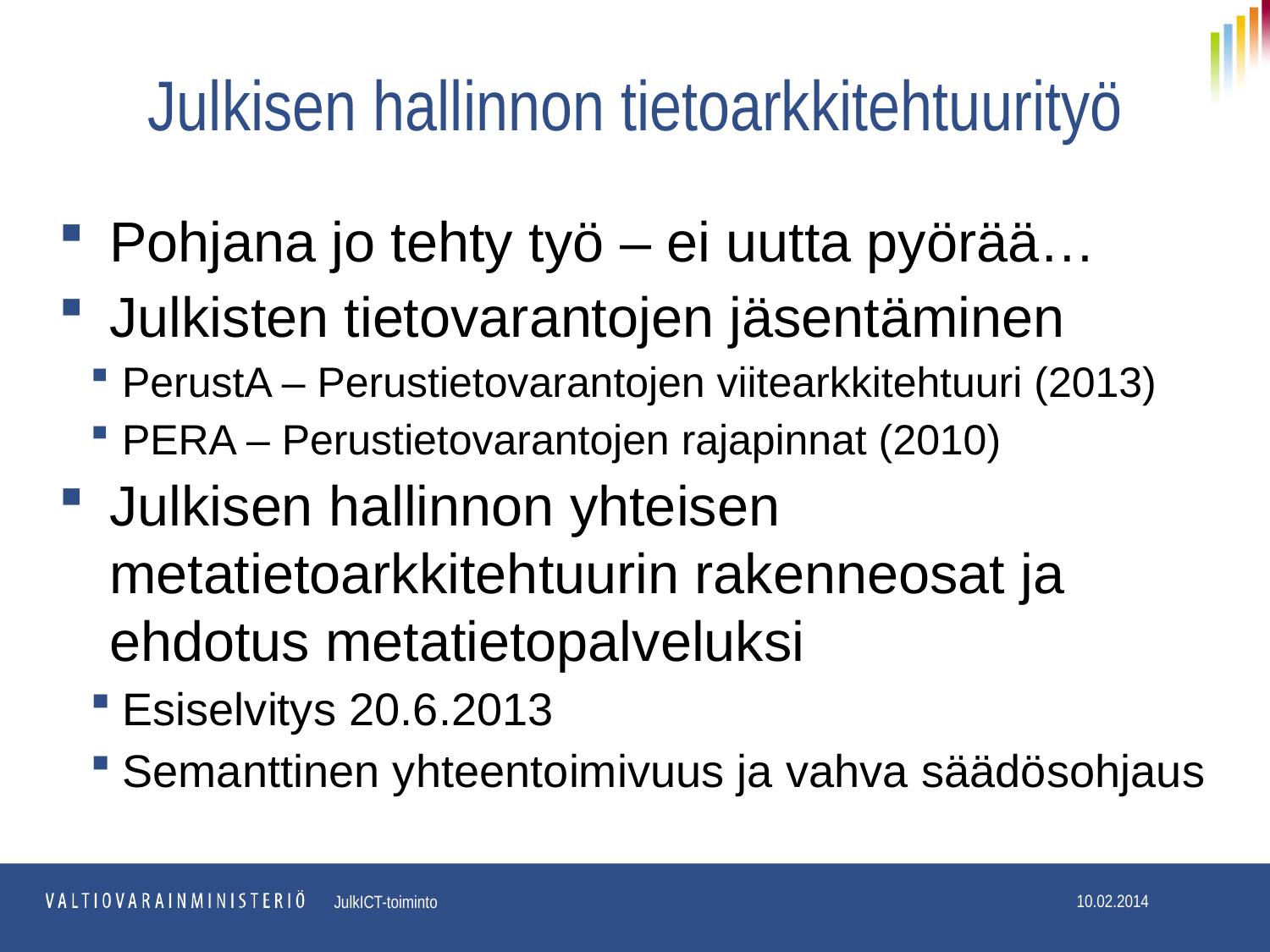

# Julkisen hallinnon tietoarkkitehtuurityö
Pohjana jo tehty työ – ei uutta pyörää…
Julkisten tietovarantojen jäsentäminen
PerustA – Perustietovarantojen viitearkkitehtuuri (2013)
PERA – Perustietovarantojen rajapinnat (2010)
Julkisen hallinnon yhteisen metatietoarkkitehtuurin rakenneosat ja ehdotus metatietopalveluksi
Esiselvitys 20.6.2013
Semanttinen yhteentoimivuus ja vahva säädösohjaus